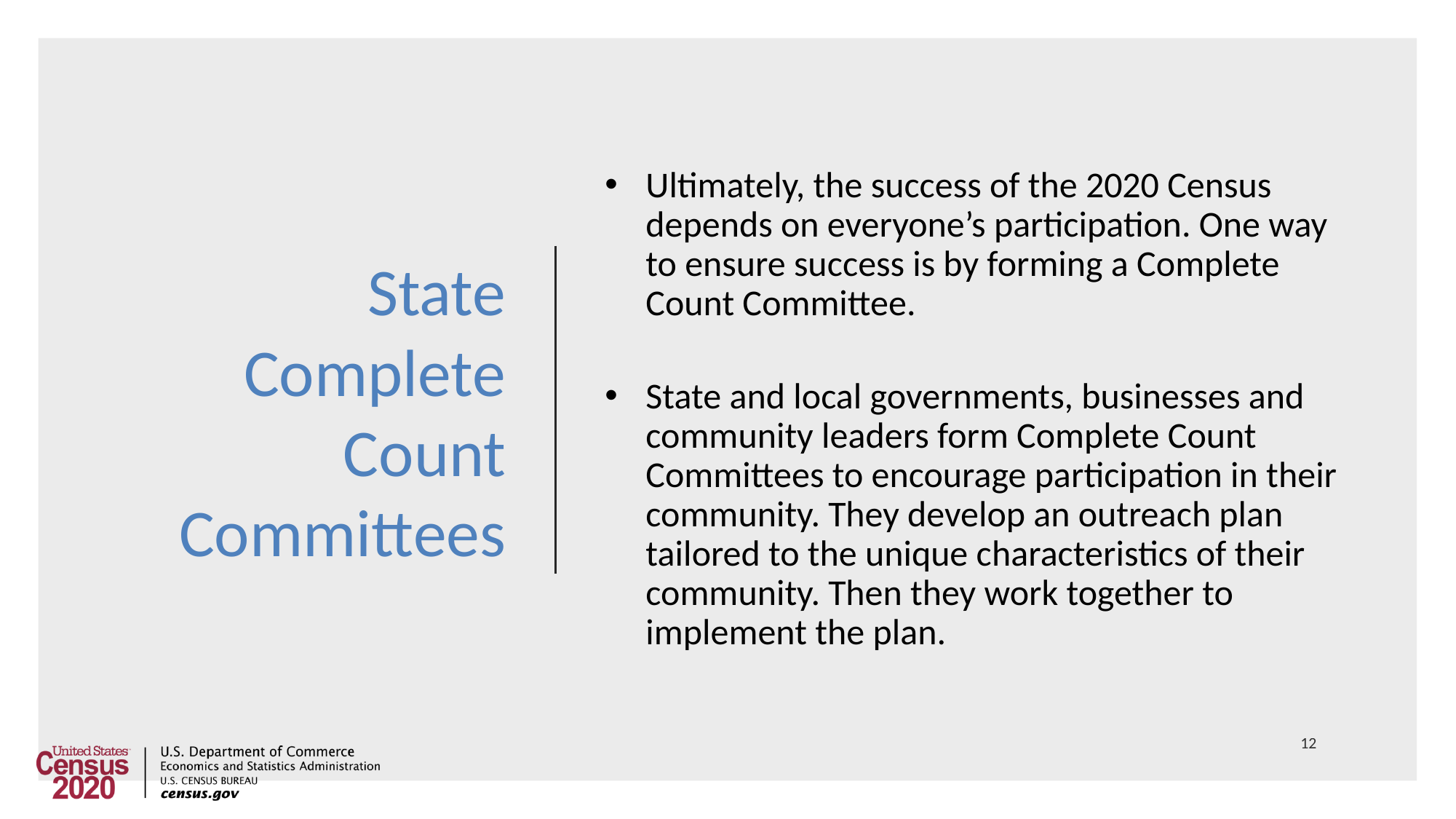

# State Complete Count Committees
Ultimately, the success of the 2020 Census depends on everyone’s participation. One way to ensure success is by forming a Complete Count Committee.

State and local governments, businesses and community leaders form Complete Count Committees to encourage participation in their community. They develop an outreach plan tailored to the unique characteristics of their community. Then they work together to implement the plan.
12